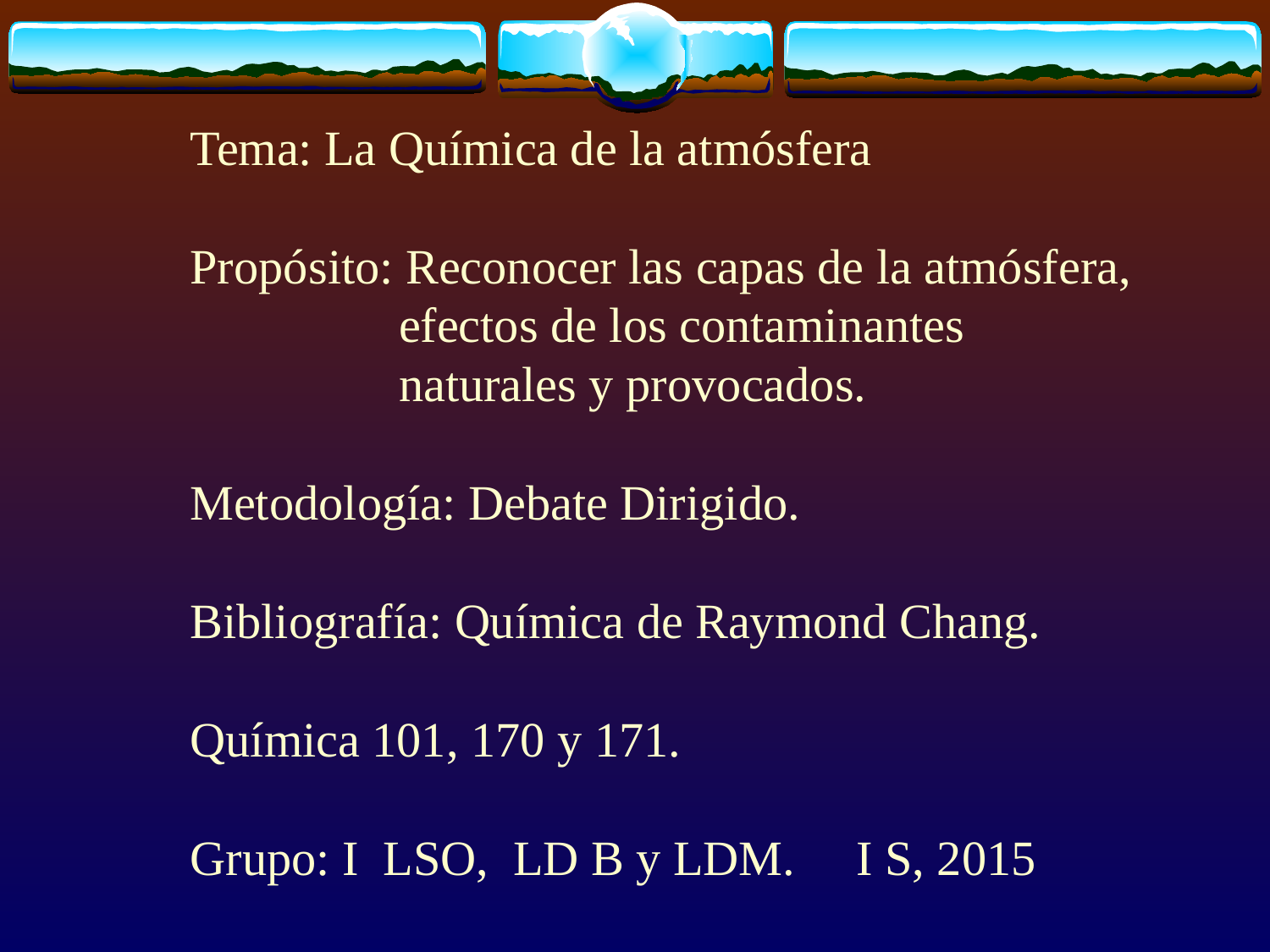

Tema: La Química de la atmósfera

Propósito: Reconocer las capas de la atmósfera,
                 efectos de los contaminantes
                 naturales y provocados.

Metodología: Debate Dirigido.

Bibliografía: Química de Raymond Chang.

Química 101, 170 y 171.

Grupo: I  LSO,  LD B y LDM.     I S, 2015